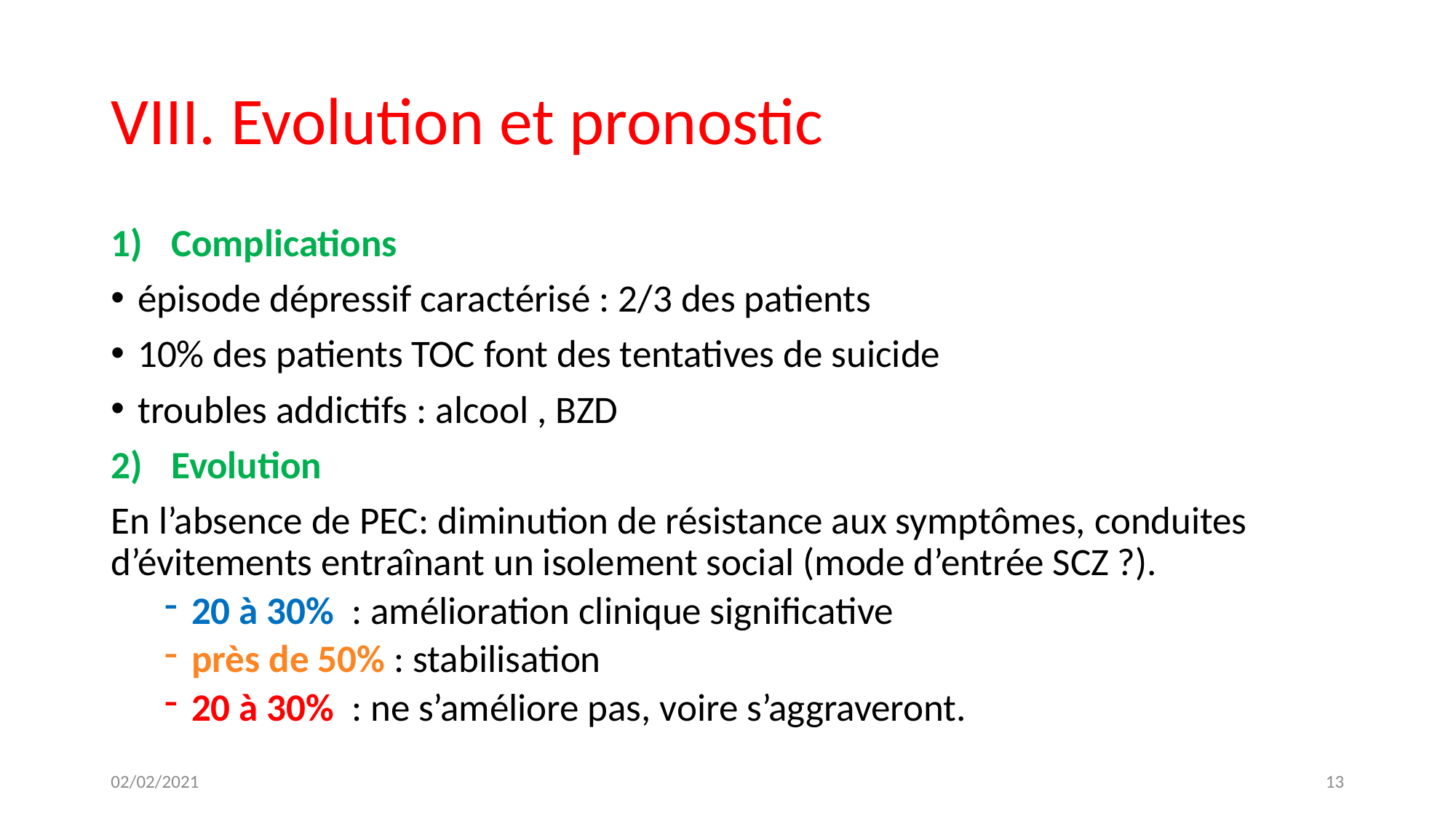

# VIII. Evolution et pronostic
Complications
épisode dépressif caractérisé : 2/3 des patients
10% des patients TOC font des tentatives de suicide
troubles addictifs : alcool , BZD
Evolution
En l’absence de PEC: diminution de résistance aux symptômes, conduites d’évitements entraînant un isolement social (mode d’entrée SCZ ?).
20 à 30%  : amélioration clinique significative
près de 50% : stabilisation
20 à 30%  : ne s’améliore pas, voire s’aggraveront.
02/02/2021
13